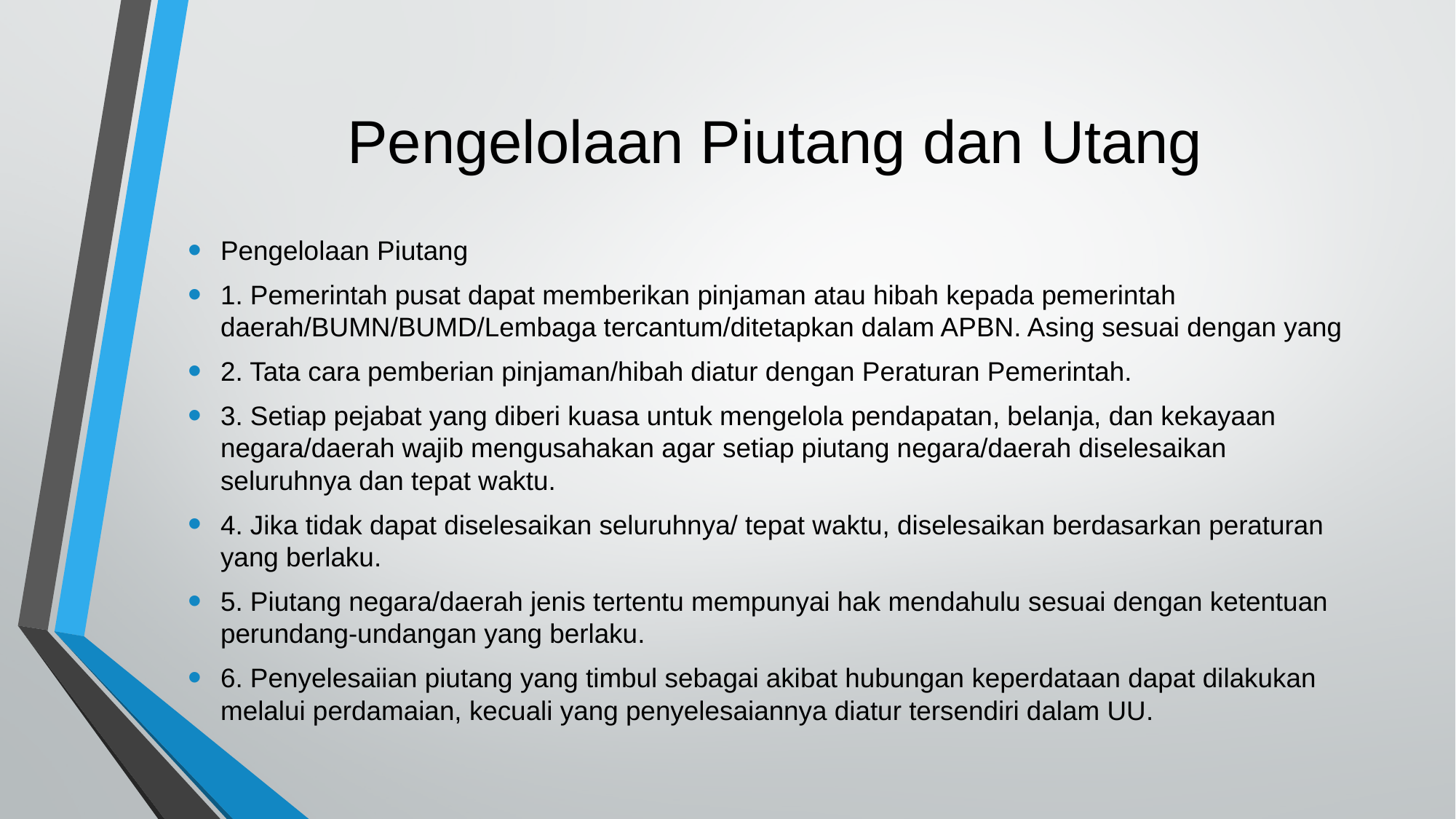

# Pengelolaan Piutang dan Utang
Pengelolaan Piutang
1. Pemerintah pusat dapat memberikan pinjaman atau hibah kepada pemerintah daerah/BUMN/BUMD/Lembaga tercantum/ditetapkan dalam APBN. Asing sesuai dengan yang
2. Tata cara pemberian pinjaman/hibah diatur dengan Peraturan Pemerintah.
3. Setiap pejabat yang diberi kuasa untuk mengelola pendapatan, belanja, dan kekayaan negara/daerah wajib mengusahakan agar setiap piutang negara/daerah diselesaikan seluruhnya dan tepat waktu.
4. Jika tidak dapat diselesaikan seluruhnya/ tepat waktu, diselesaikan berdasarkan peraturan yang berlaku.
5. Piutang negara/daerah jenis tertentu mempunyai hak mendahulu sesuai dengan ketentuan perundang-undangan yang berlaku.
6. Penyelesaiian piutang yang timbul sebagai akibat hubungan keperdataan dapat dilakukan melalui perdamaian, kecuali yang penyelesaiannya diatur tersendiri dalam UU.